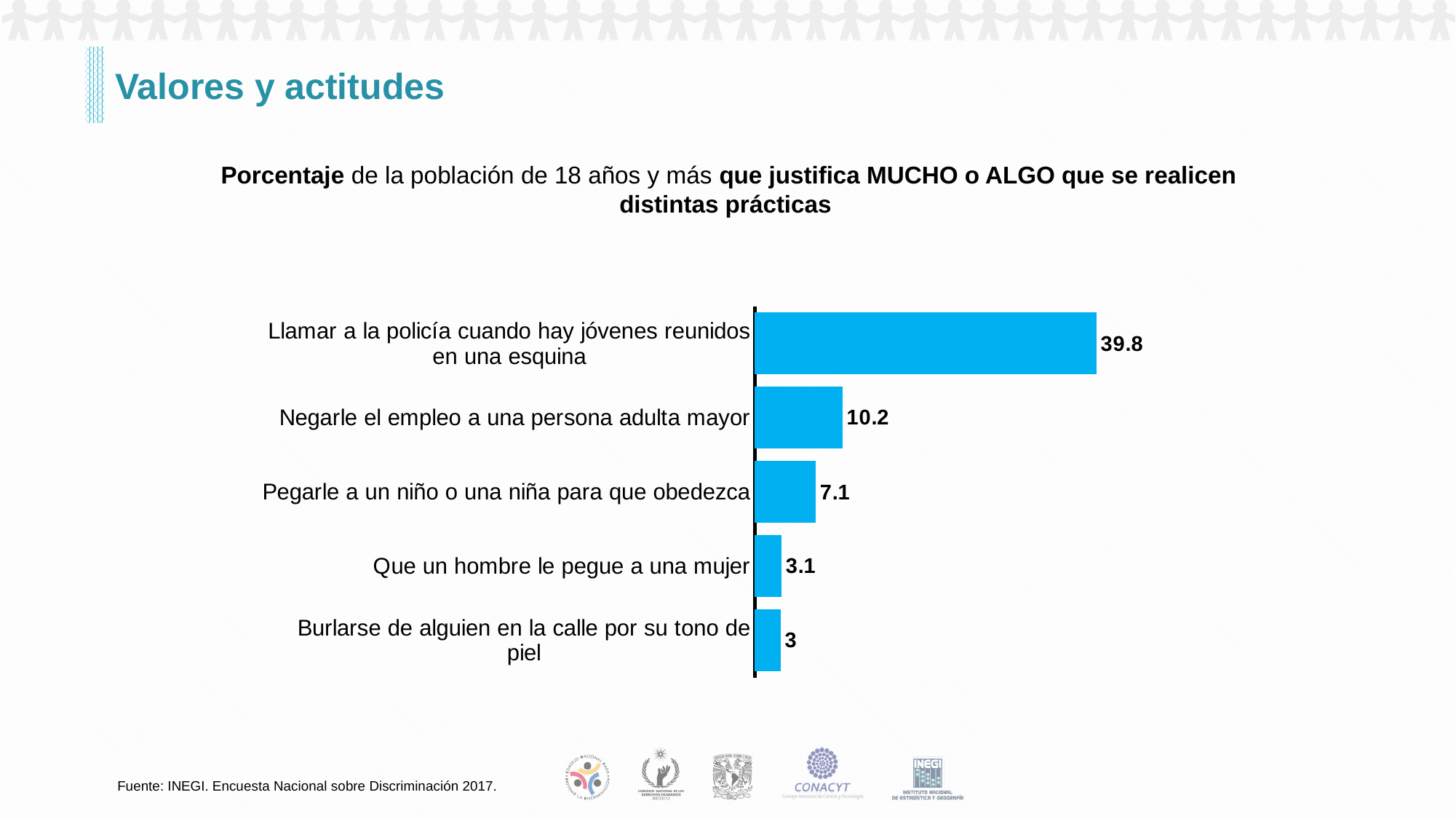

# Valores y actitudes
Porcentaje de la población de 18 años y más que justifica MUCHO o ALGO que se realicen distintas prácticas

### Chart

| Category |  |
|---|---|
| Llamar a la policía cuando hay jóvenes reunidos en una esquina | 39.8 |
| Negarle el empleo a una persona adulta mayor | 10.2 |
| Pegarle a un niño o una niña para que obedezca | 7.1 |
| Que un hombre le pegue a una mujer | 3.1 |
| Burlarse de alguien en la calle por su tono de piel | 3.0 |
Fuente: INEGI. Encuesta Nacional sobre Discriminación 2017.